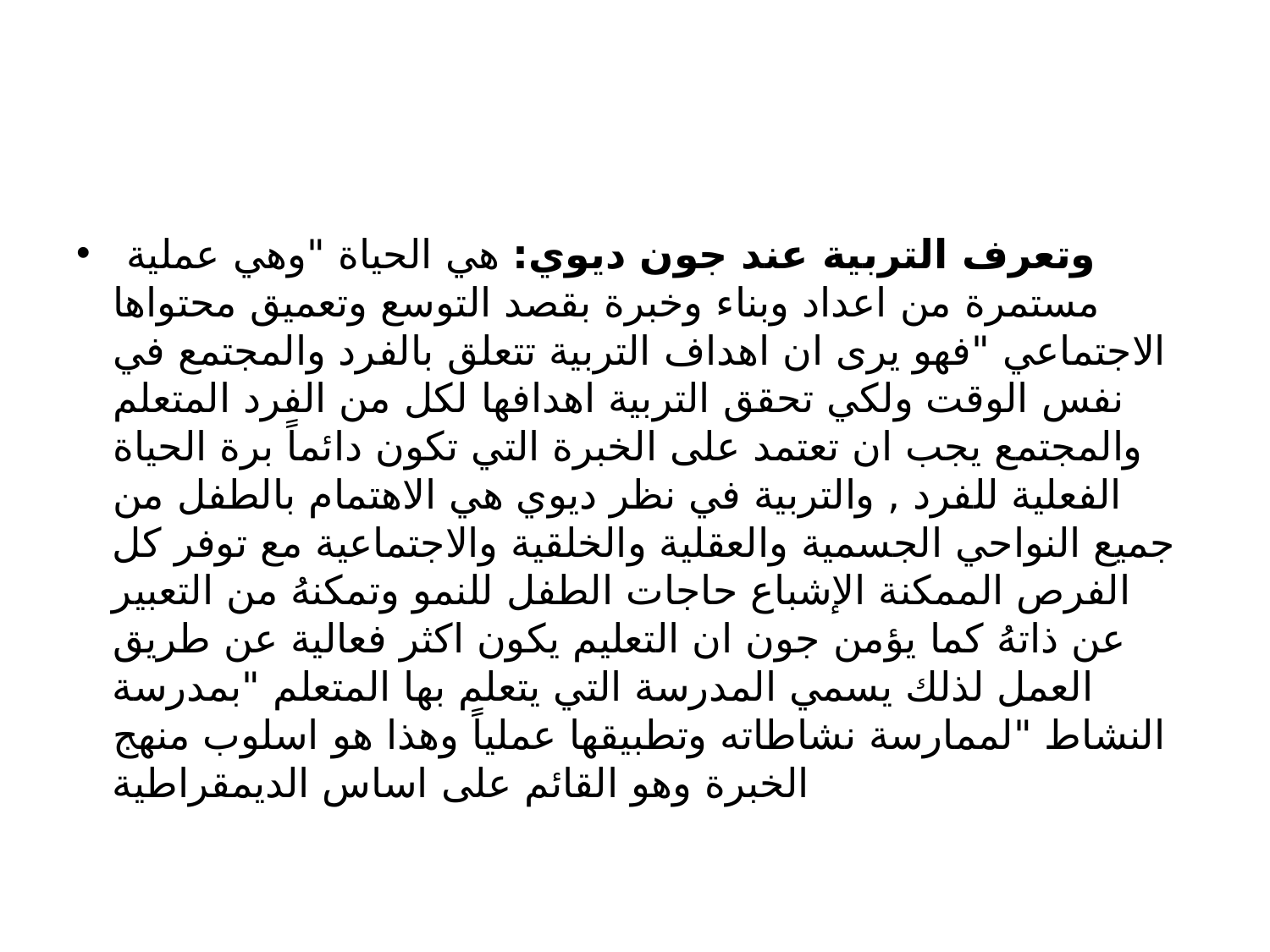

#
 وتعرف التربية عند جون ديوي: هي الحياة "وهي عملية مستمرة من اعداد وبناء وخبرة بقصد التوسع وتعميق محتواها الاجتماعي "فهو يرى ان اهداف التربية تتعلق بالفرد والمجتمع في نفس الوقت ولكي تحقق التربية اهدافها لكل من الفرد المتعلم والمجتمع يجب ان تعتمد على الخبرة التي تكون دائماً برة الحياة الفعلية للفرد , والتربية في نظر ديوي هي الاهتمام بالطفل من جميع النواحي الجسمية والعقلية والخلقية والاجتماعية مع توفر كل الفرص الممكنة الإشباع حاجات الطفل للنمو وتمكنهُ من التعبير عن ذاتهُ كما يؤمن جون ان التعليم يكون اكثر فعالية عن طريق العمل لذلك يسمي المدرسة التي يتعلم بها المتعلم "بمدرسة النشاط "لممارسة نشاطاته وتطبيقها عملياً وهذا هو اسلوب منهج الخبرة وهو القائم على اساس الديمقراطية